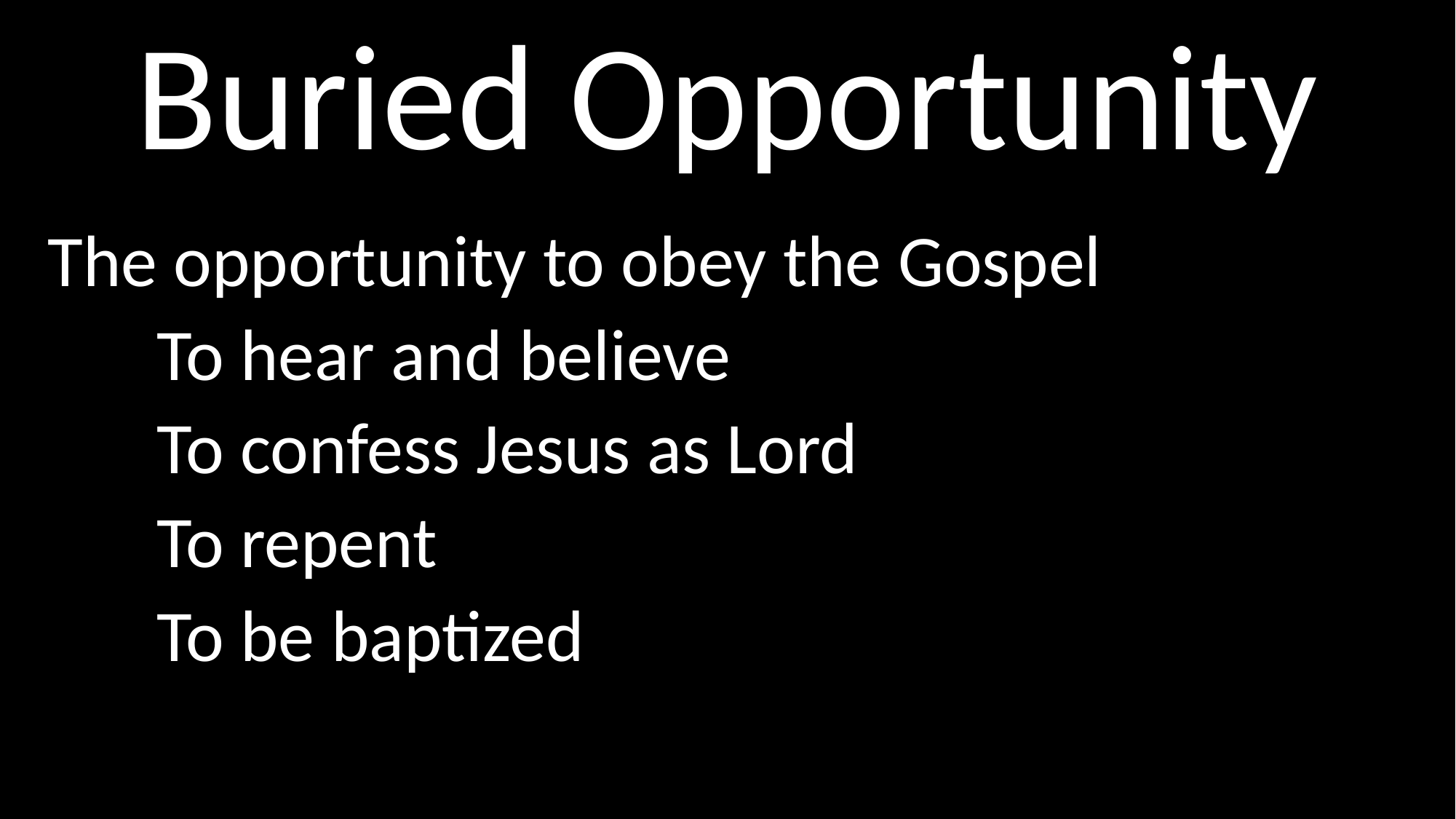

# Buried Opportunity
The opportunity to obey the Gospel
	To hear and believe
	To confess Jesus as Lord
	To repent
	To be baptized